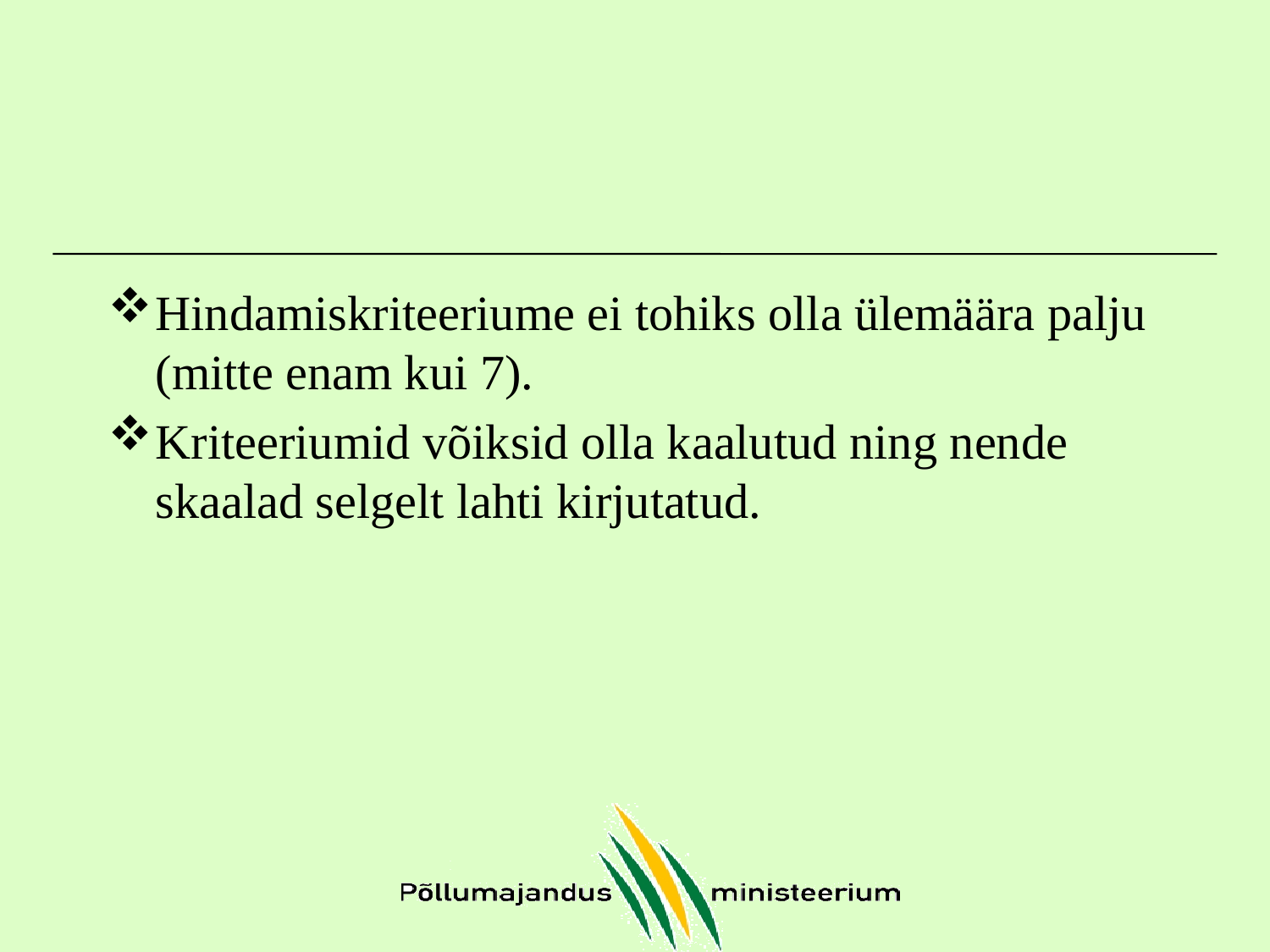

#
Hindamiskriteeriume ei tohiks olla ülemäära palju (mitte enam kui 7).
Kriteeriumid võiksid olla kaalutud ning nende skaalad selgelt lahti kirjutatud.